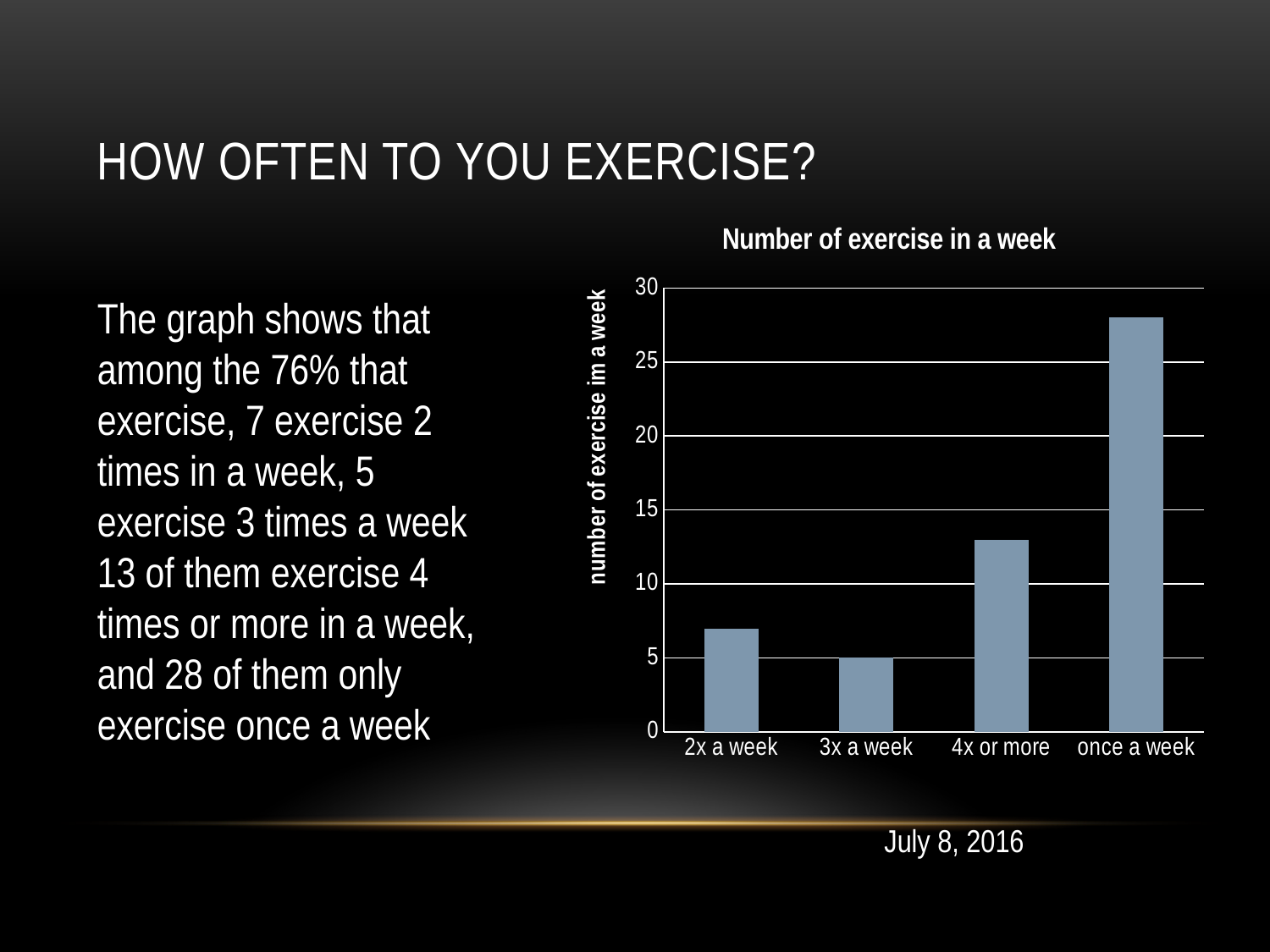

# How often to you exercise?

### Chart: Number of exercise in a week

| Category | Total |
|---|---|
| 2x a week | 7.0 |
| 3x a week | 5.0 |
| 4x or more | 13.0 |
| once a week | 28.0 |
The graph shows that among the 76% that exercise, 7 exercise 2 times in a week, 5 exercise 3 times a week 13 of them exercise 4 times or more in a week, and 28 of them only exercise once a week
July 8, 2016